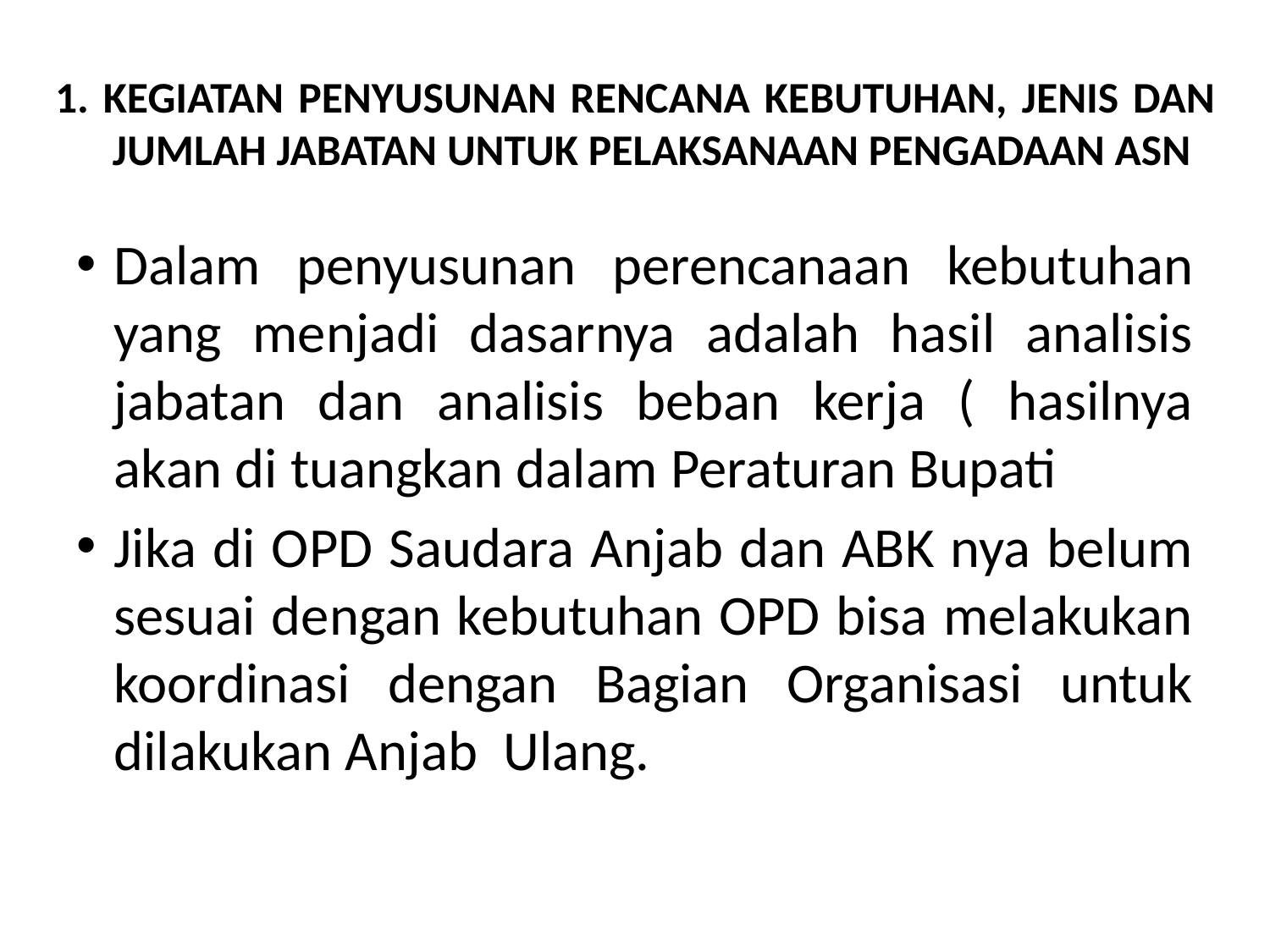

# 1. KEGIATAN PENYUSUNAN RENCANA KEBUTUHAN, JENIS DAN JUMLAH JABATAN UNTUK PELAKSANAAN PENGADAAN ASN
Dalam penyusunan perencanaan kebutuhan yang menjadi dasarnya adalah hasil analisis jabatan dan analisis beban kerja ( hasilnya akan di tuangkan dalam Peraturan Bupati
Jika di OPD Saudara Anjab dan ABK nya belum sesuai dengan kebutuhan OPD bisa melakukan koordinasi dengan Bagian Organisasi untuk dilakukan Anjab  Ulang.